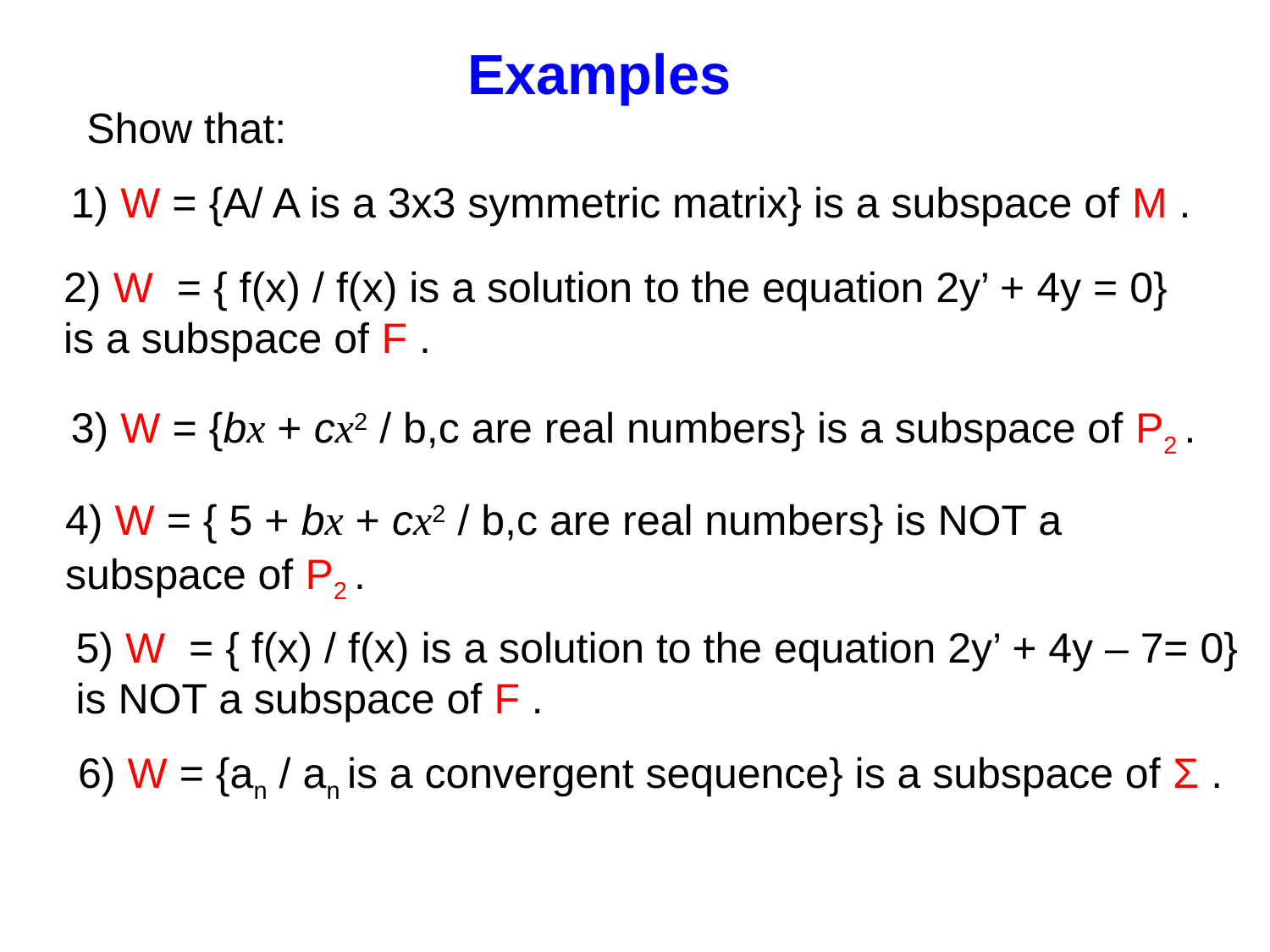

Examples
Show that:
1) W = {A/ A is a 3x3 symmetric matrix} is a subspace of M .
2) W  = { f(x) / f(x) is a solution to the equation 2y’ + 4y = 0}
is a subspace of F .
3) W = {bx + cx2 / b,c are real numbers} is a subspace of P2 .
4) W = { 5 + bx + cx2 / b,c are real numbers} is NOT a
subspace of P2 .
5) W  = { f(x) / f(x) is a solution to the equation 2y’ + 4y – 7= 0}
is NOT a subspace of F .
6) W = {an / an is a convergent sequence} is a subspace of Σ .